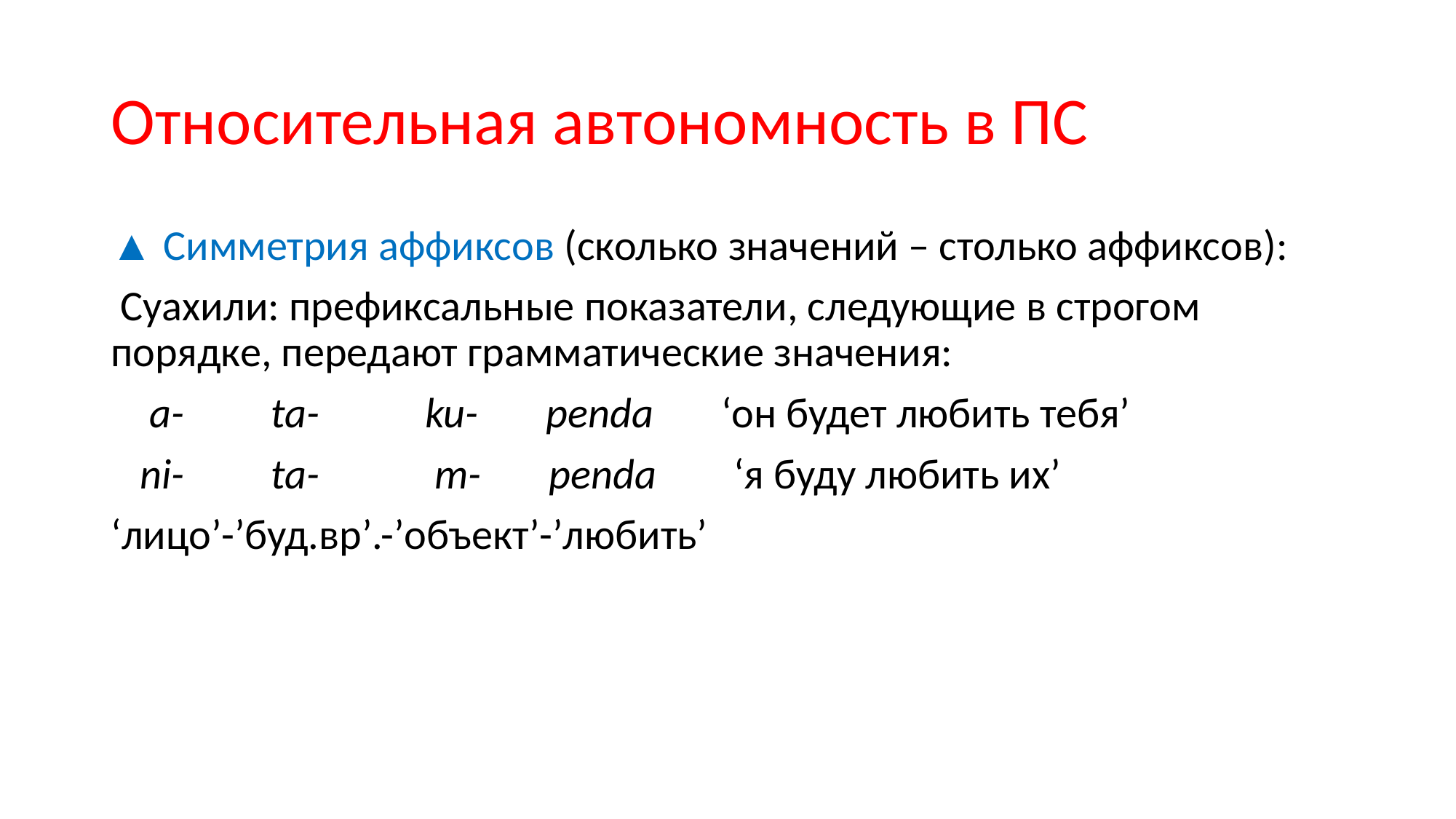

# Относительная автономность в ПС
▲ Симметрия аффиксов (сколько значений – столько аффиксов):
 Суахили: префиксальные показатели, следующие в строгом порядке, передают грамматические значения:
    a-         ta-           ku-       penda       ‘он будет любить тебя’
   ni-         ta-            m-       penda        ‘я буду любить их’
‘лицо’-’буд.вр’.-’объект’-’любить’